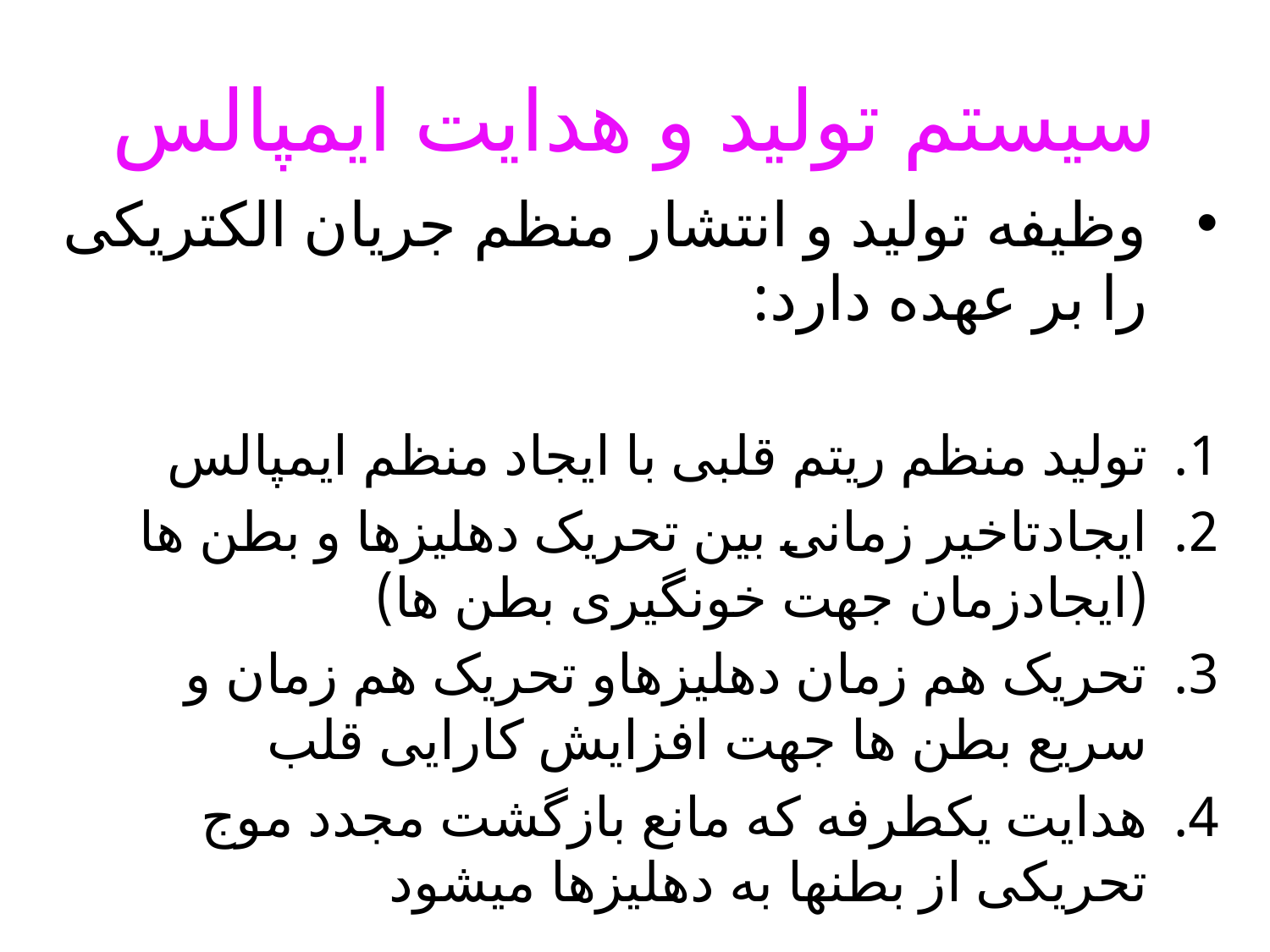

# سیستم تولید و هدایت ایمپالس
وظیفه تولید و انتشار منظم جریان الکتریکی را بر عهده دارد:

تولید منظم ریتم قلبی با ایجاد منظم ایمپالس
ایجادتاخیر زمانی بین تحریک دهلیزها و بطن ها (ایجادزمان جهت خونگیری بطن ها)
تحریک هم زمان دهلیزهاو تحریک هم زمان و سریع بطن ها جهت افزایش کارایی قلب
هدایت یکطرفه که مانع بازگشت مجدد موج تحریکی از بطنها به دهلیزها میشود